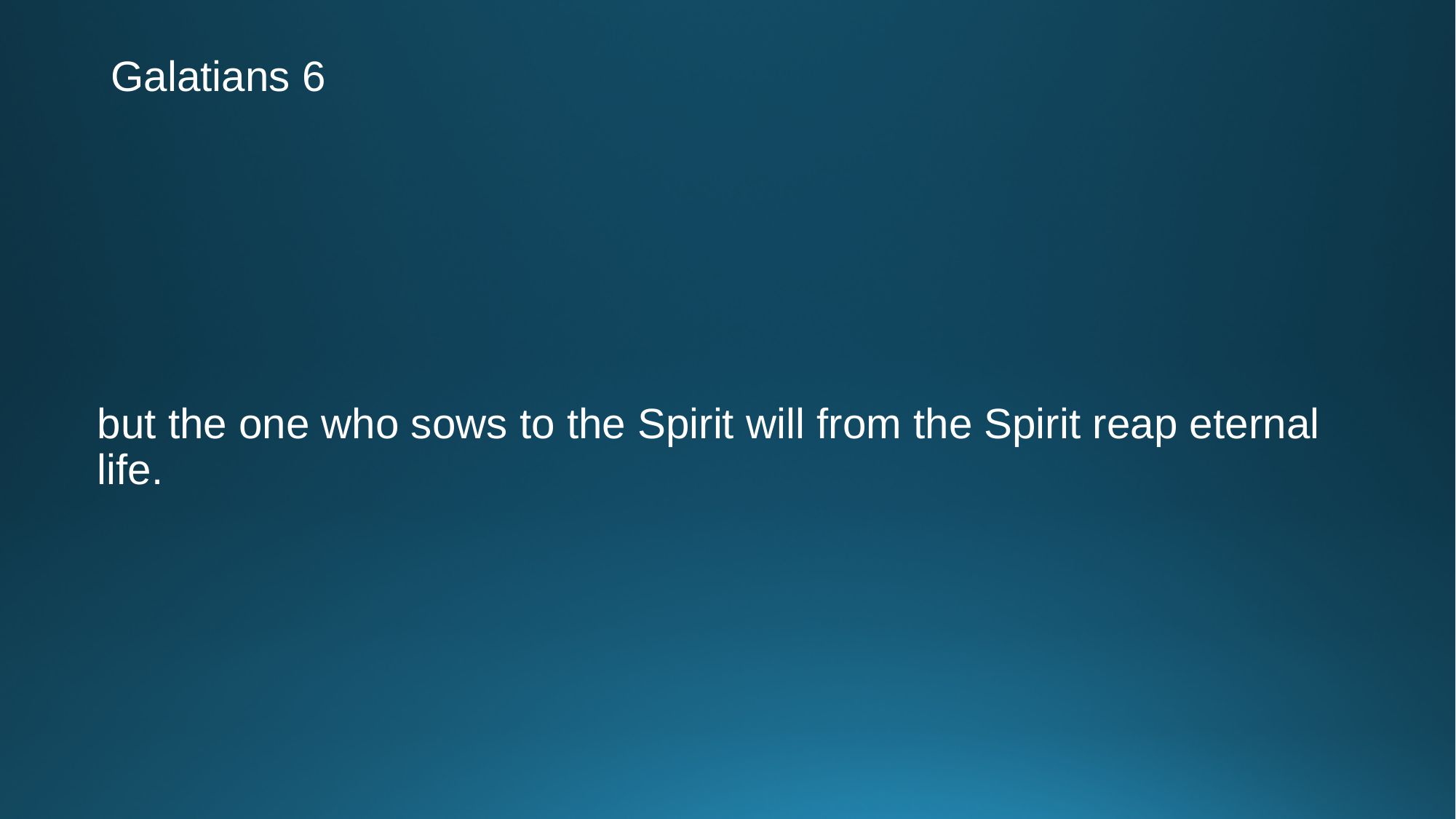

# Galatians 6
but the one who sows to the Spirit will from the Spirit reap eternal life.